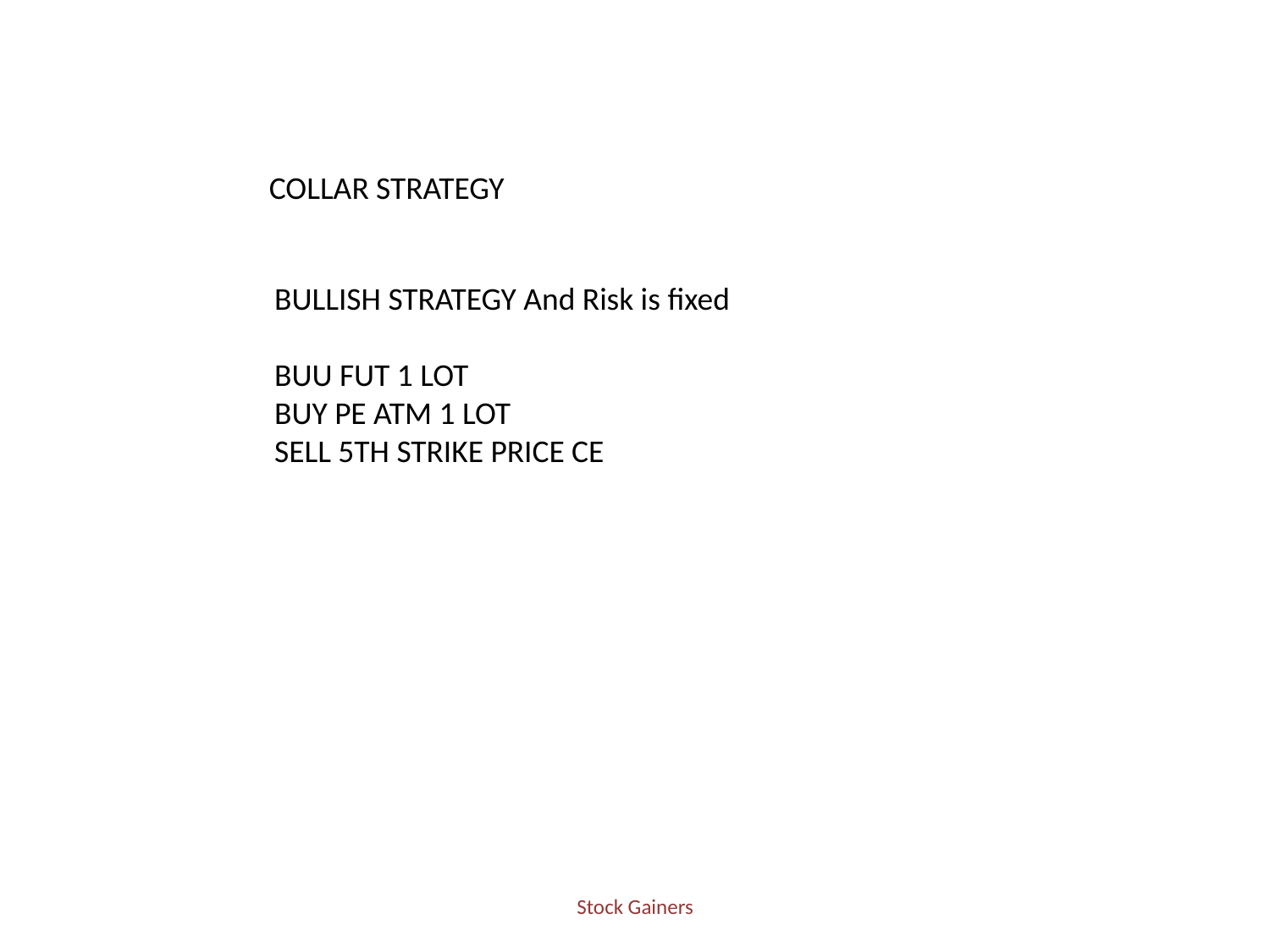

COLLAR STRATEGY

BULLISH STRATEGY And Risk is fixed

BUU FUT 1 LOT
BUY PE ATM 1 LOT
SELL 5TH STRIKE PRICE CE
Stock Gainers